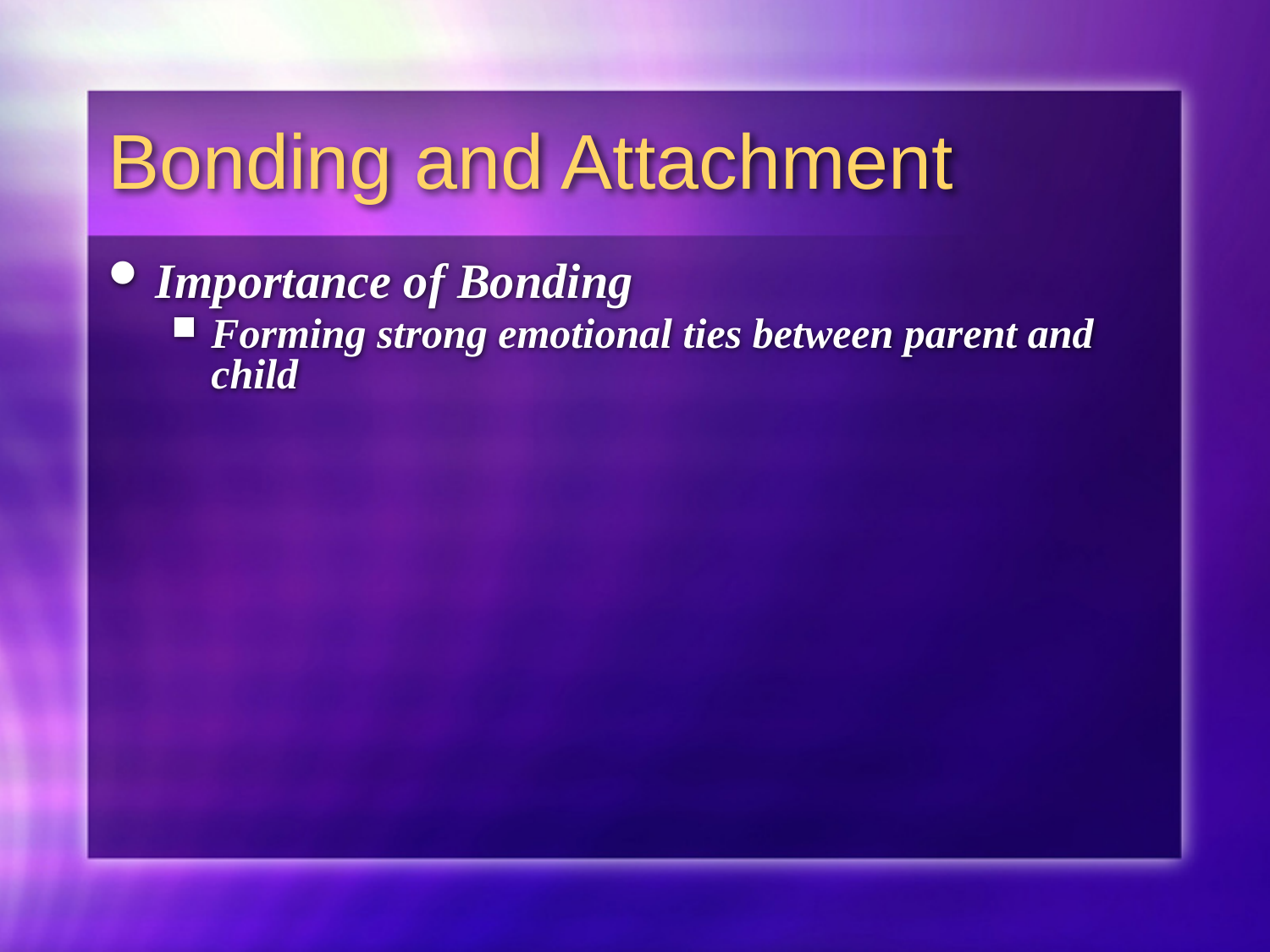

# Bonding and Attachment
Importance of Bonding
Forming strong emotional ties between parent and child